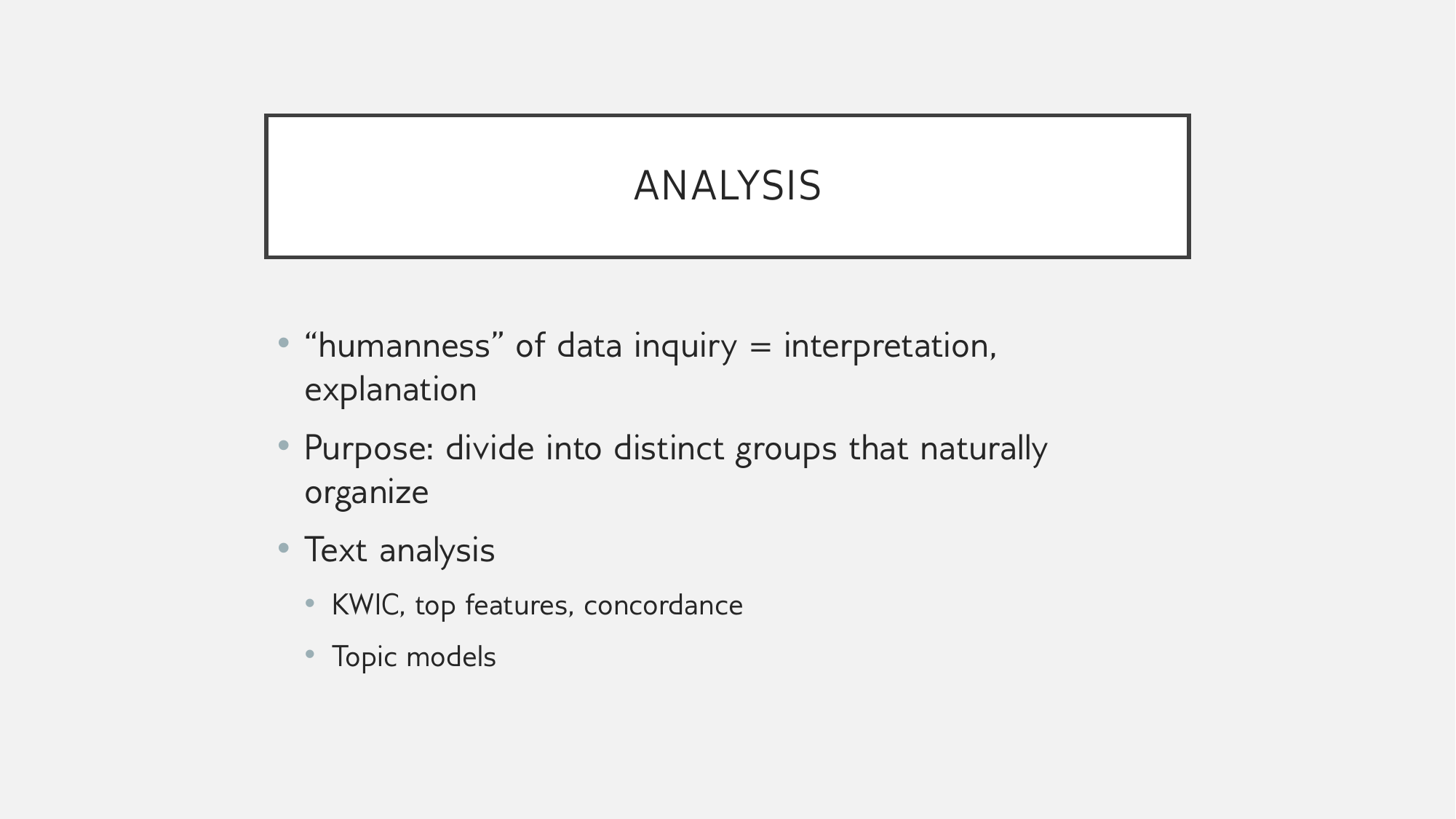

# Analysis
“humanness” of data inquiry = interpretation, explanation
Purpose: divide into distinct groups that naturally organize
Text analysis
KWIC, top features, concordance
Topic models